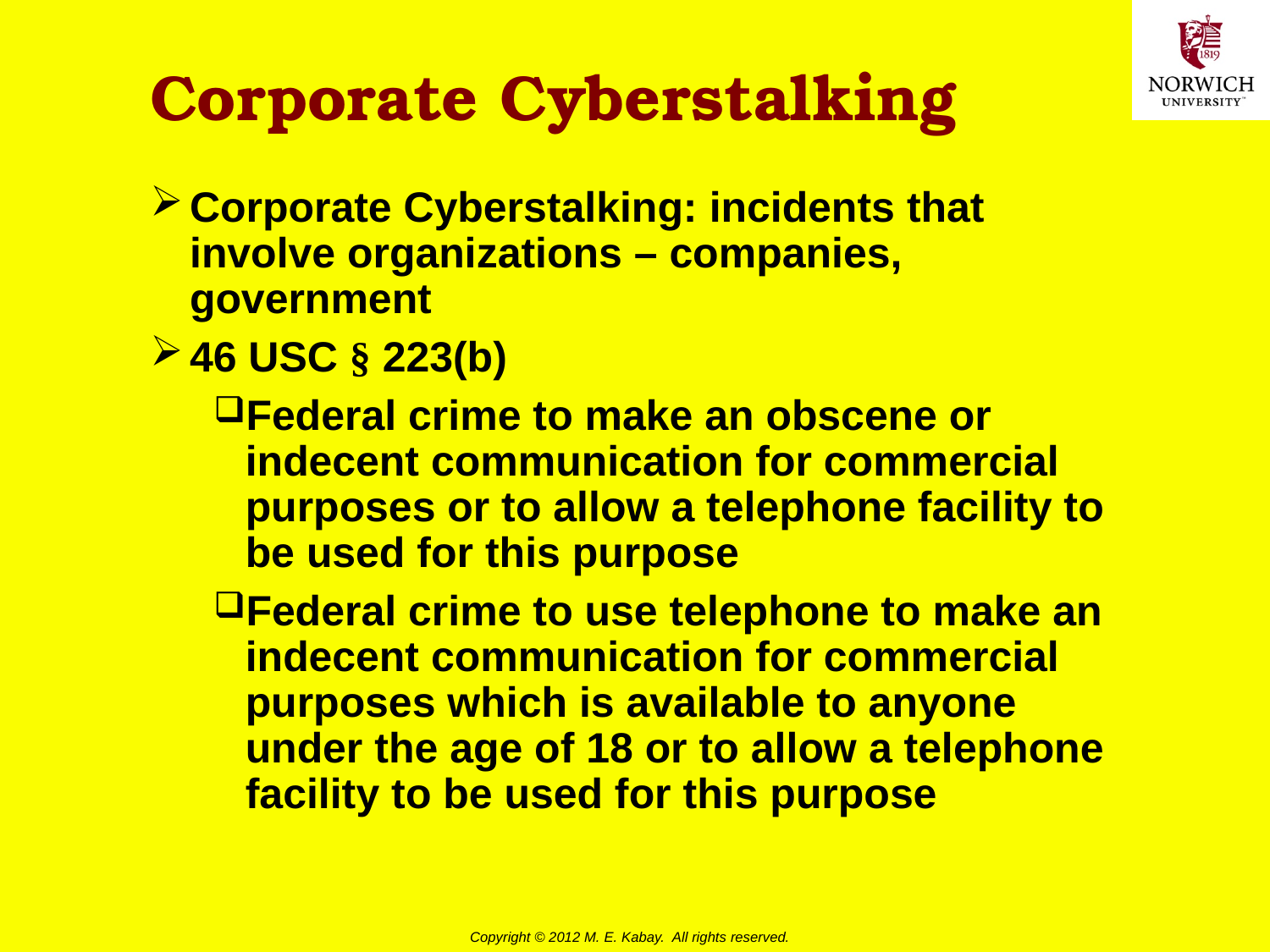

# Corporate Cyberstalking
Corporate Cyberstalking: incidents that involve organizations – companies, government
46 USC § 223(b)
Federal crime to make an obscene or indecent communication for commercial purposes or to allow a telephone facility to be used for this purpose
Federal crime to use telephone to make an indecent communication for commercial purposes which is available to anyone under the age of 18 or to allow a telephone facility to be used for this purpose